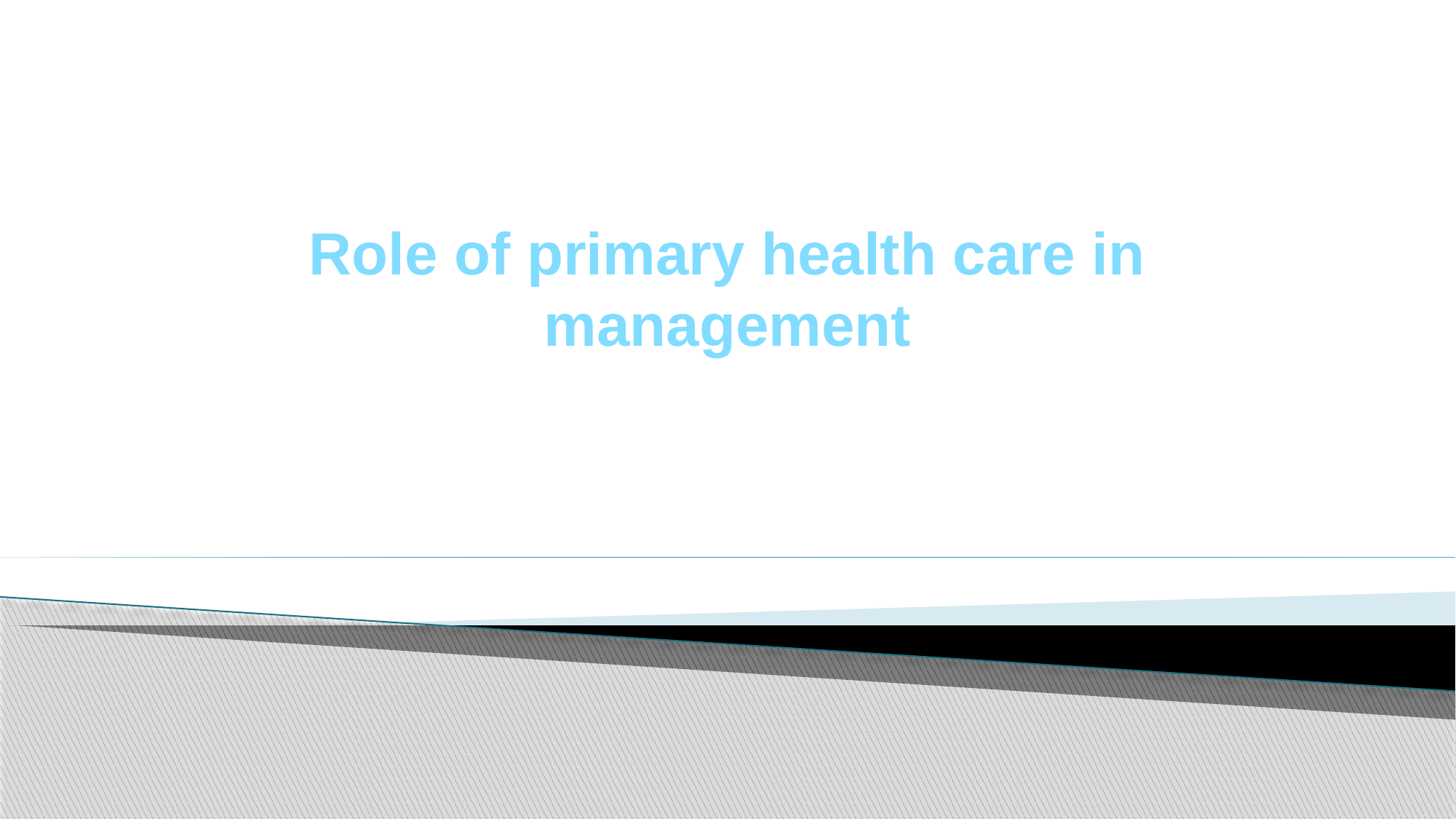

# Role of primary health care in management